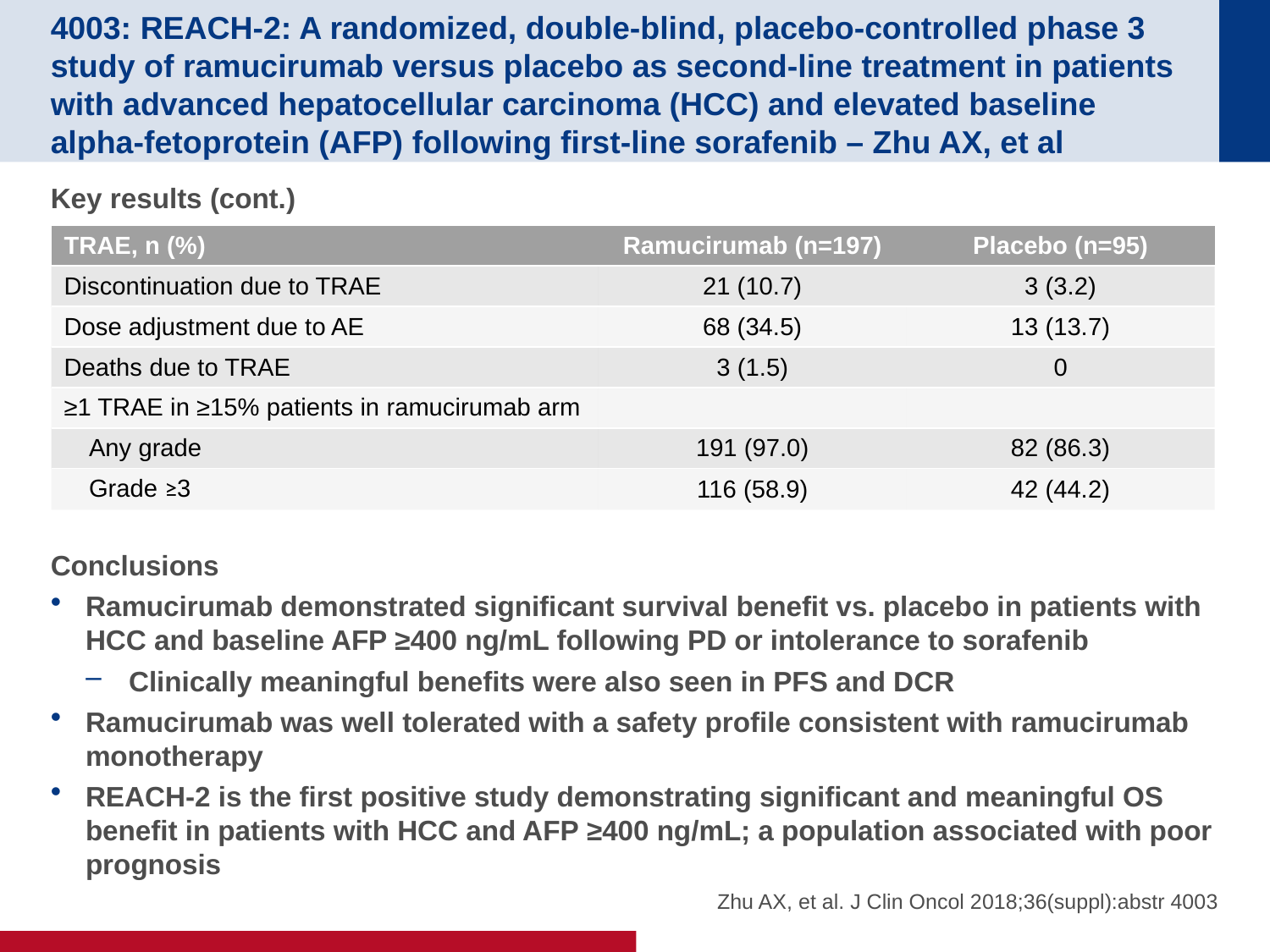

# 4003: REACH-2: A randomized, double-blind, placebo-controlled phase 3 study of ramucirumab versus placebo as second-line treatment in patients with advanced hepatocellular carcinoma (HCC) and elevated baseline alpha-fetoprotein (AFP) following first-line sorafenib – Zhu AX, et al
Key results (cont.)

Conclusions
Ramucirumab demonstrated significant survival benefit vs. placebo in patients with HCC and baseline AFP ≥400 ng/mL following PD or intolerance to sorafenib
Clinically meaningful benefits were also seen in PFS and DCR
Ramucirumab was well tolerated with a safety profile consistent with ramucirumab monotherapy
REACH-2 is the first positive study demonstrating significant and meaningful OS benefit in patients with HCC and AFP ≥400 ng/mL; a population associated with poor prognosis

| TRAE, n (%) | Ramucirumab (n=197) | Placebo (n=95) |
| --- | --- | --- |
| Discontinuation due to TRAE | 21 (10.7) | 3 (3.2) |
| Dose adjustment due to AE | 68 (34.5) | 13 (13.7) |
| Deaths due to TRAE | 3 (1.5) | 0 |
| ≥1 TRAE in ≥15% patients in ramucirumab arm |  |  |
| Any grade | 191 (97.0) | 82 (86.3) |
| Grade ≥3 | 116 (58.9) | 42 (44.2) |
Zhu AX, et al. J Clin Oncol 2018;36(suppl):abstr 4003